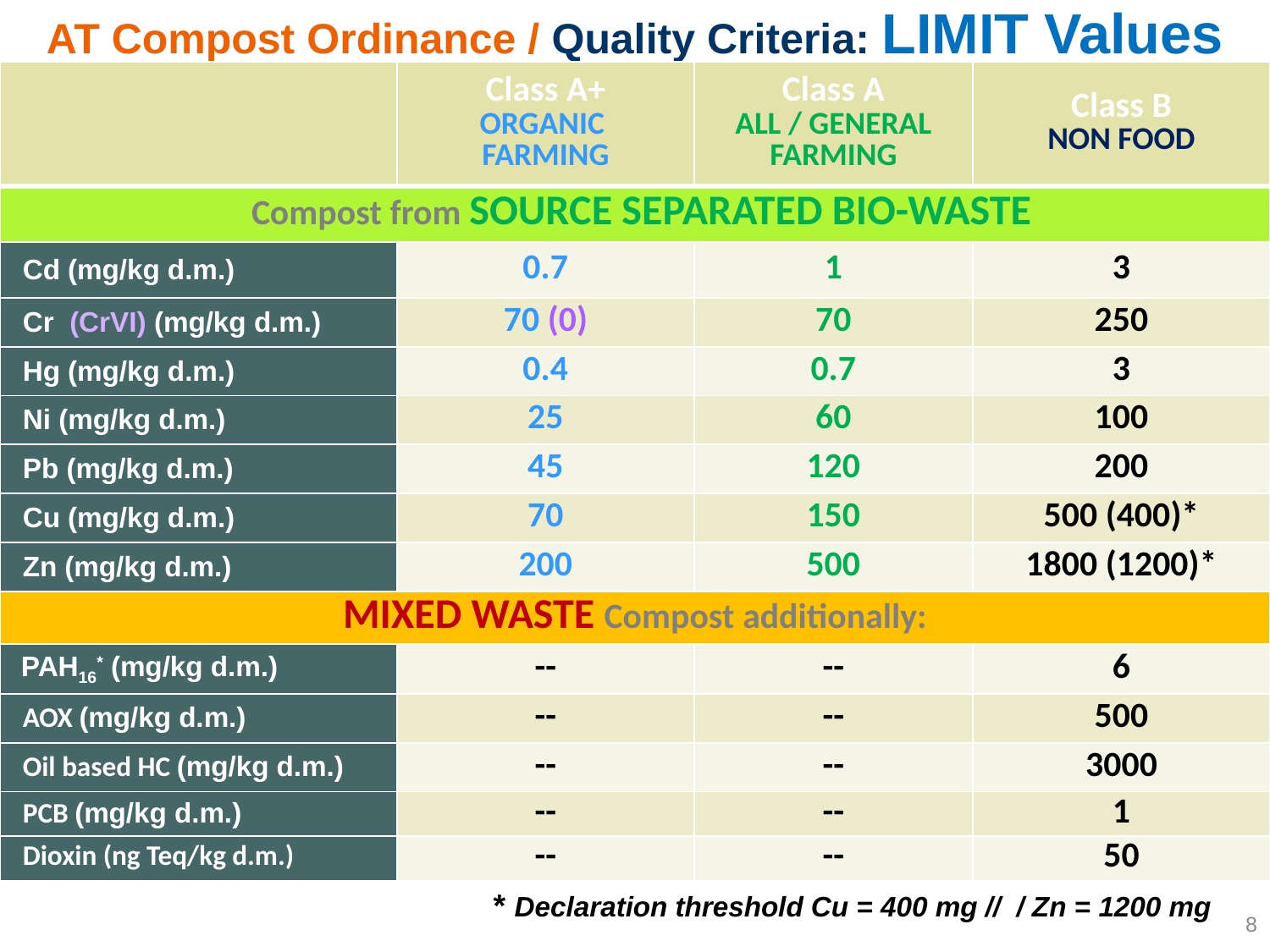

# AT Compost Ordinance / Quality Criteria: LIMIT Values
|  | Class A+ ORGANIC FARMING | Class A ALL / GENERAL FARMING | Class B NON FOOD |
| --- | --- | --- | --- |
| Compost from SOURCE SEPARATED BIO-WASTE |  |  |  |
| Cd (mg/kg d.m.) | 0.7 | 1 | 3 |
| Cr (CrVI) (mg/kg d.m.) | 70 (0) | 70 | 250 |
| Hg (mg/kg d.m.) | 0.4 | 0.7 | 3 |
| Ni (mg/kg d.m.) | 25 | 60 | 100 |
| Pb (mg/kg d.m.) | 45 | 120 | 200 |
| Cu (mg/kg d.m.) | 70 | 150 | 500 (400)\* |
| Zn (mg/kg d.m.) | 200 | 500 | 1800 (1200)\* |
| MIXED WASTE Compost additionally: |  |  |  |
| PAH16\* (mg/kg d.m.) | -- | -- | 6 |
| AOX (mg/kg d.m.) | -- | -- | 500 |
| Oil based HC (mg/kg d.m.) | -- | -- | 3000 |
| PCB (mg/kg d.m.) | -- | -- | 1 |
| Dioxin (ng Teq/kg d.m.) | -- | -- | 50 |
* Declaration threshold Cu = 400 mg //  / Zn = 1200 mg
8